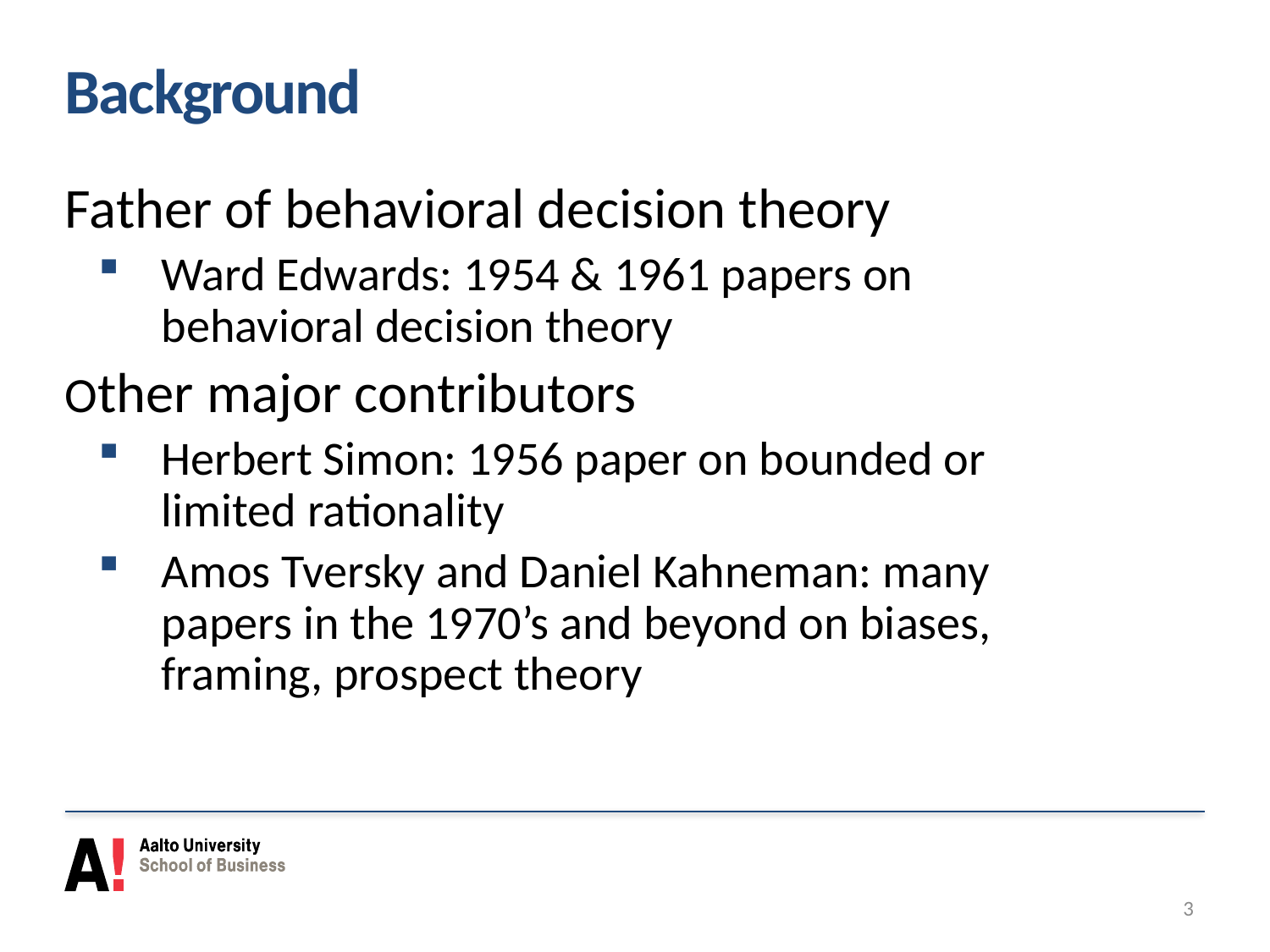

# Background
Father of behavioral decision theory
Ward Edwards: 1954 & 1961 papers on behavioral decision theory
Other major contributors
Herbert Simon: 1956 paper on bounded or limited rationality
Amos Tversky and Daniel Kahneman: many papers in the 1970’s and beyond on biases, framing, prospect theory
3